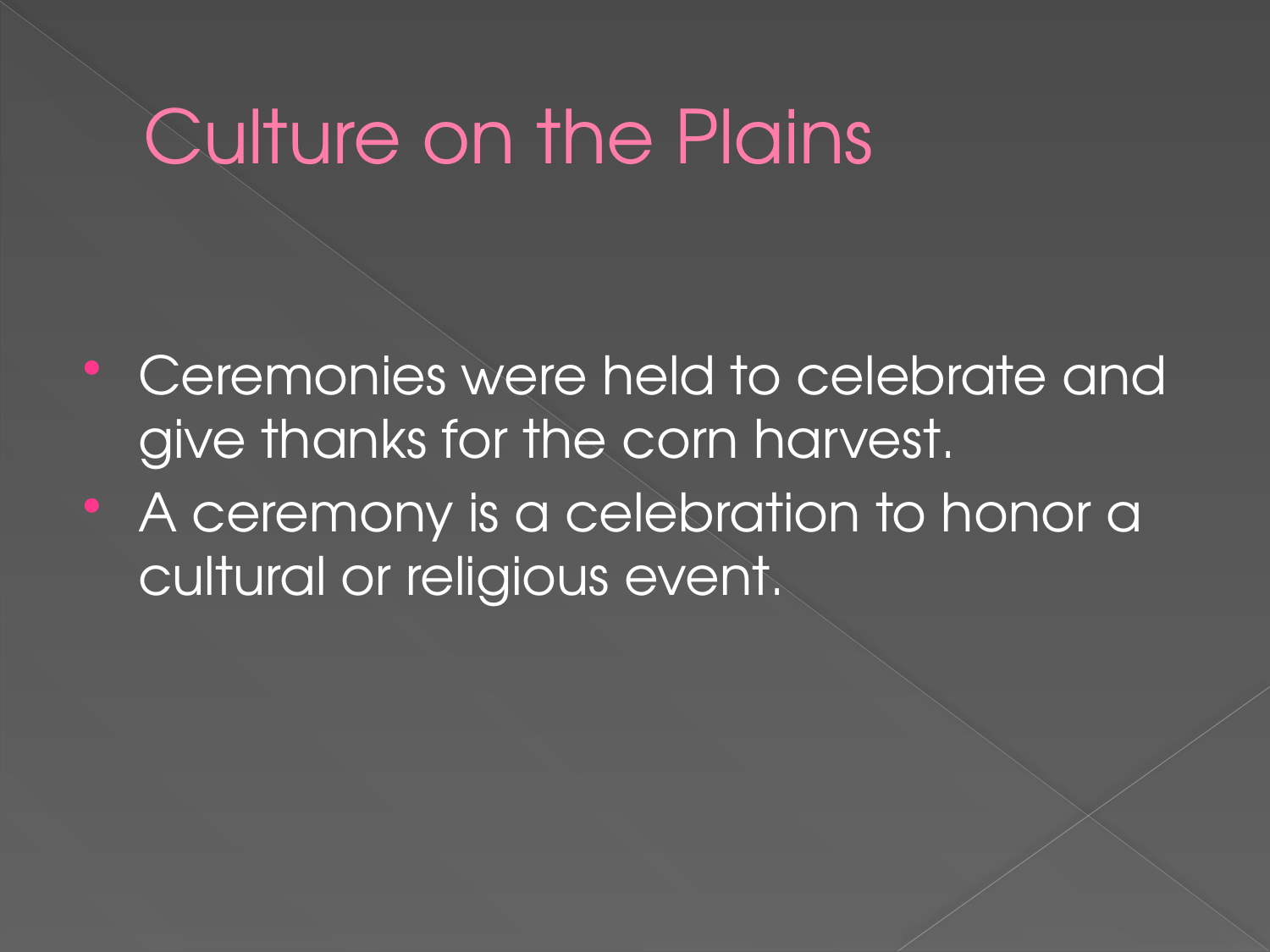

# Culture on the Plains

Ceremonies were held to celebrate and give thanks for the corn harvest.
A ceremony is a celebration to honor a cultural or religious event.